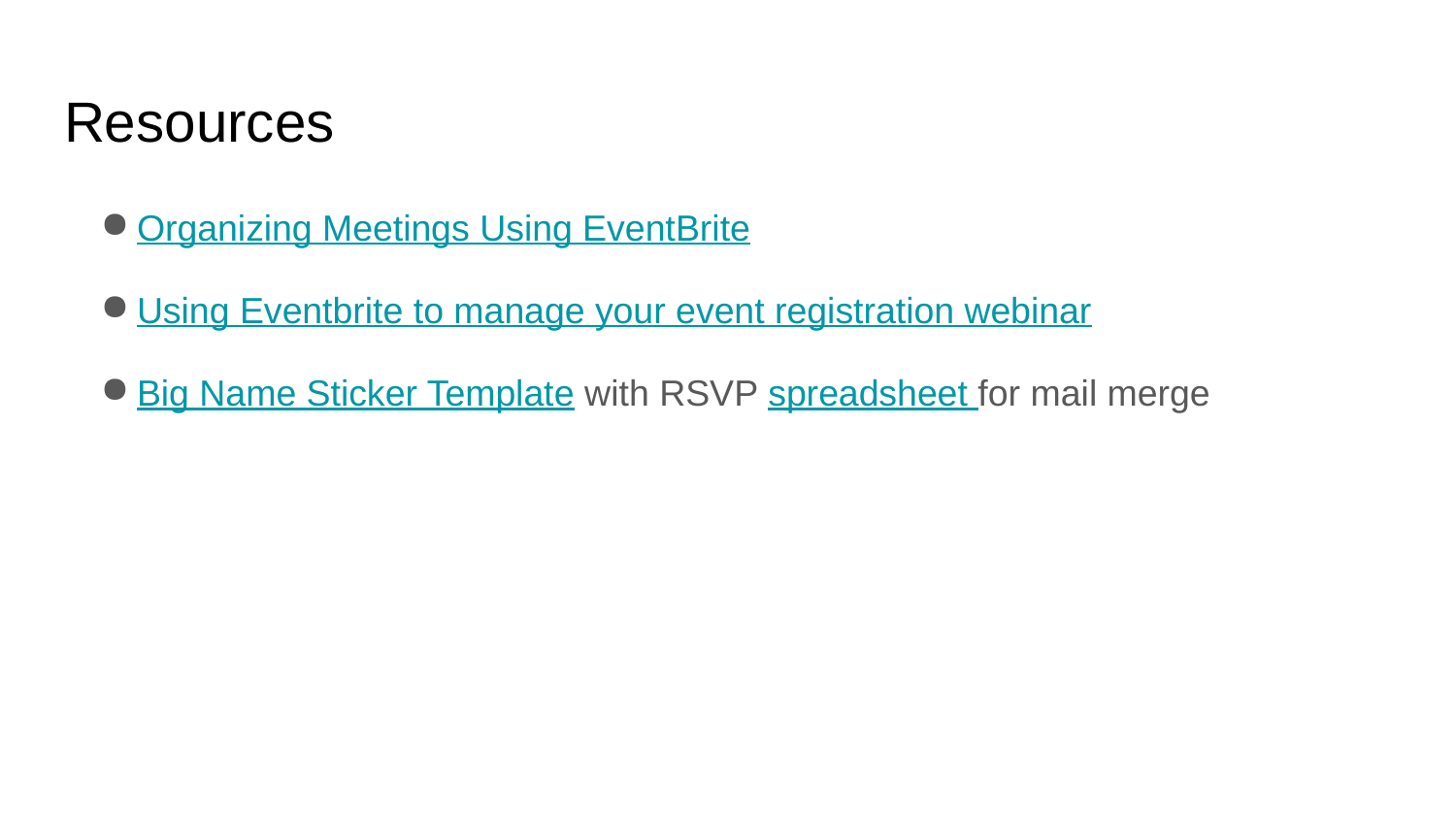

# Resources
Organizing Meetings Using EventBrite
Using Eventbrite to manage your event registration webinar
Big Name Sticker Template with RSVP spreadsheet for mail merge